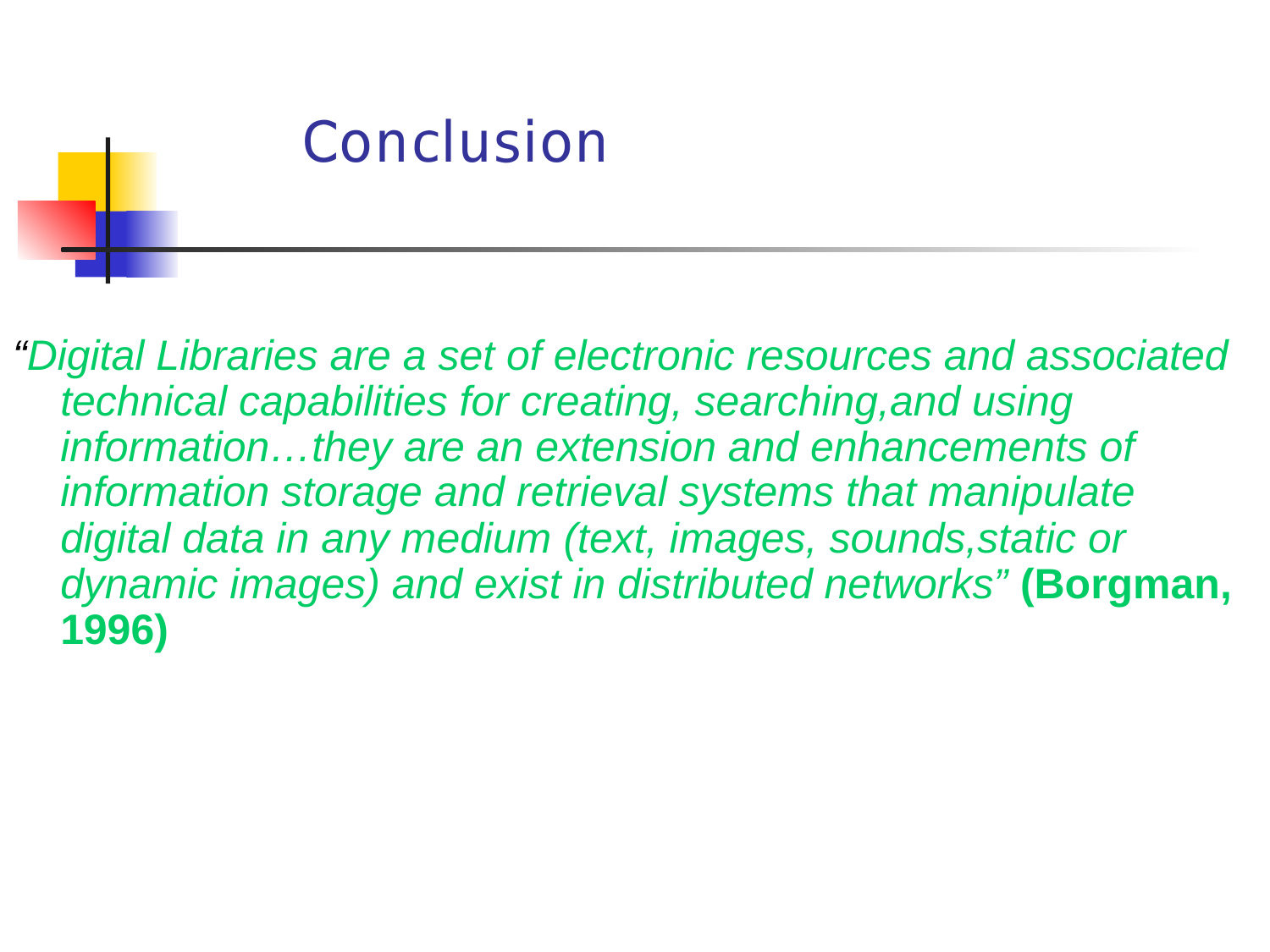

Conclusion

“Digital Libraries are a set of electronic resources and associated technical capabilities for creating, searching,and using information…they are an extension and enhancements of information storage and retrieval systems that manipulate digital data in any medium (text, images, sounds,static or dynamic images) and exist in distributed networks” (Borgman, 1996)